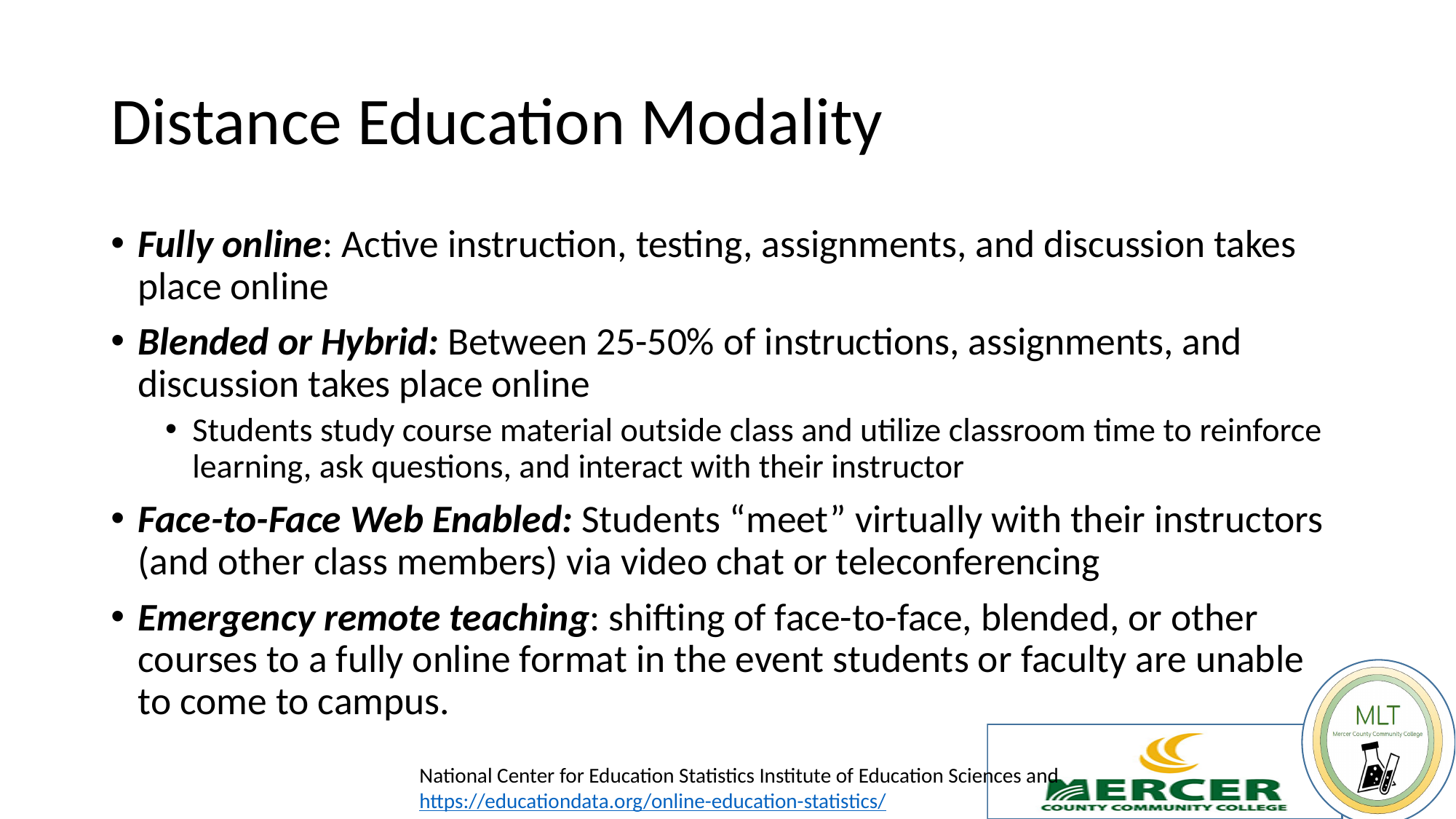

# Distance Education Modality
Fully online: Active instruction, testing, assignments, and discussion takes place online
Blended or Hybrid: Between 25-50% of instructions, assignments, and discussion takes place online
Students study course material outside class and utilize classroom time to reinforce learning, ask questions, and interact with their instructor
Face-to-Face Web Enabled: Students “meet” virtually with their instructors (and other class members) via video chat or teleconferencing
Emergency remote teaching: shifting of face-to-face, blended, or other courses to a fully online format in the event students or faculty are unable to come to campus.

National Center for Education Statistics Institute of Education Sciences and https://educationdata.org/online-education-statistics/